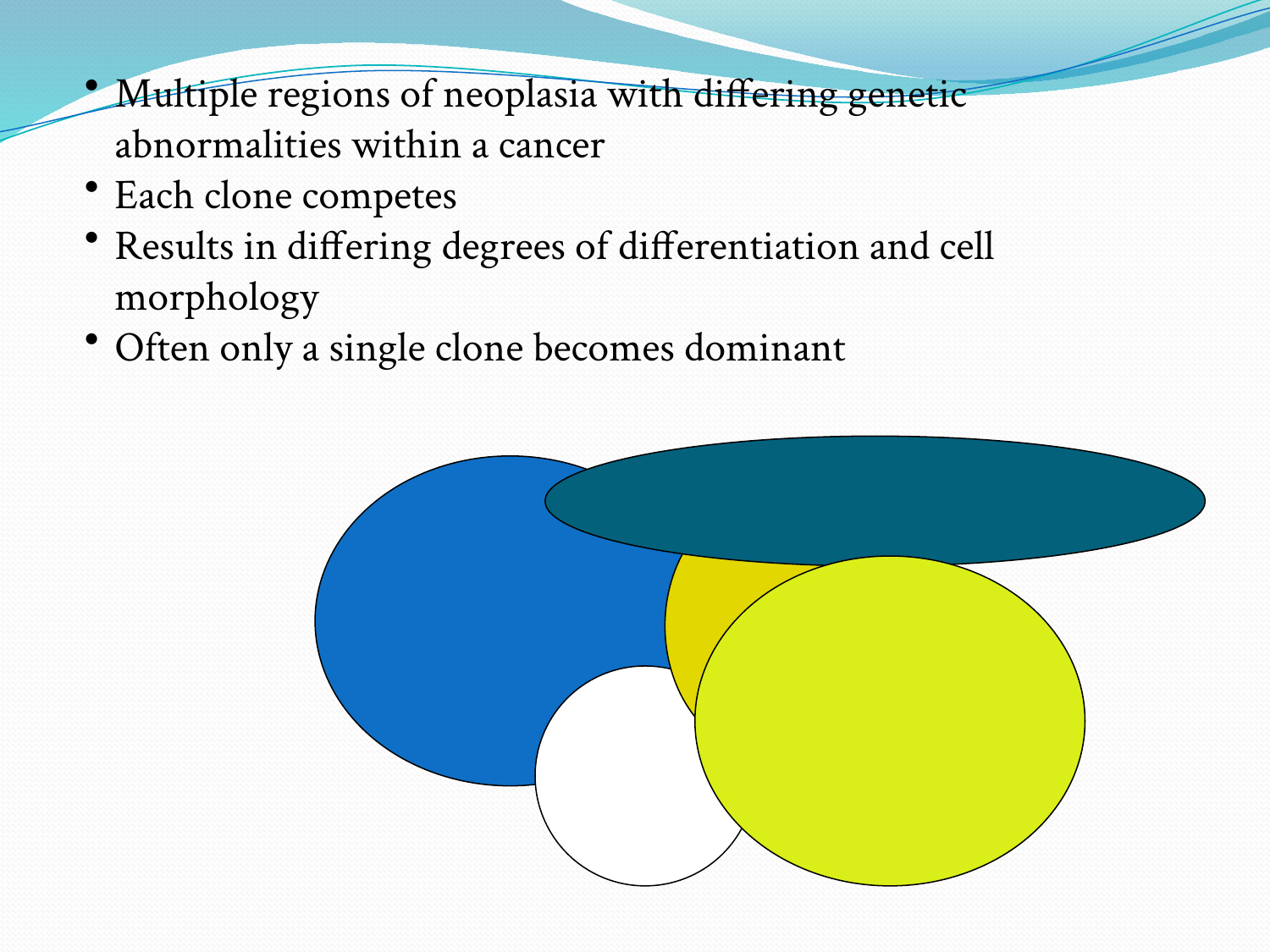

Multiple regions of neoplasia with differing genetic   	abnormalities within a cancer
Each clone competes
Results in differing degrees of differentiation and cell 	morphology
Often only a single clone becomes dominant